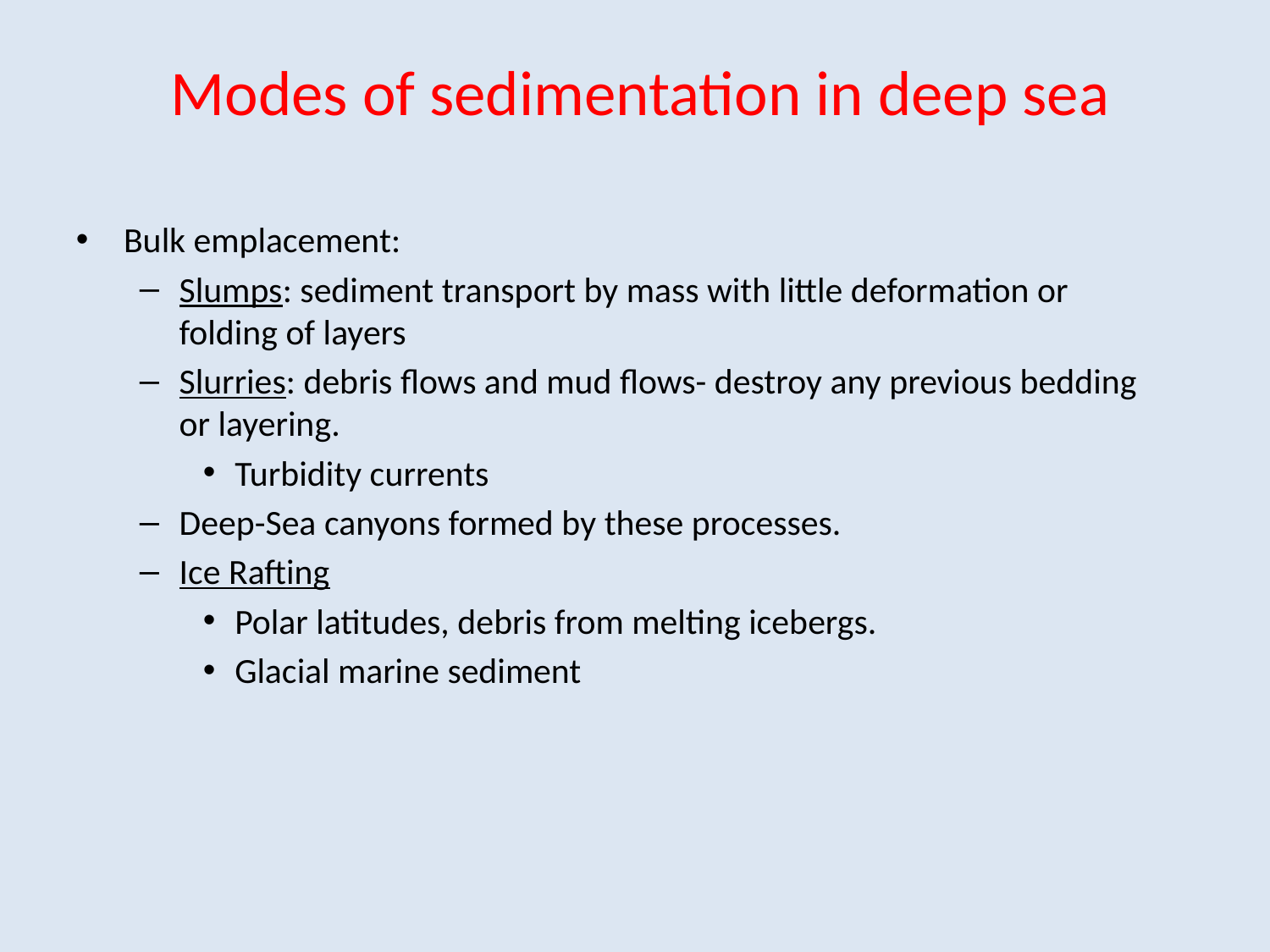

# Modes of sedimentation in deep sea
Bulk emplacement:
Slumps: sediment transport by mass with little deformation or folding of layers
Slurries: debris flows and mud flows- destroy any previous bedding or layering.
Turbidity currents
Deep-Sea canyons formed by these processes.
Ice Rafting
Polar latitudes, debris from melting icebergs.
Glacial marine sediment